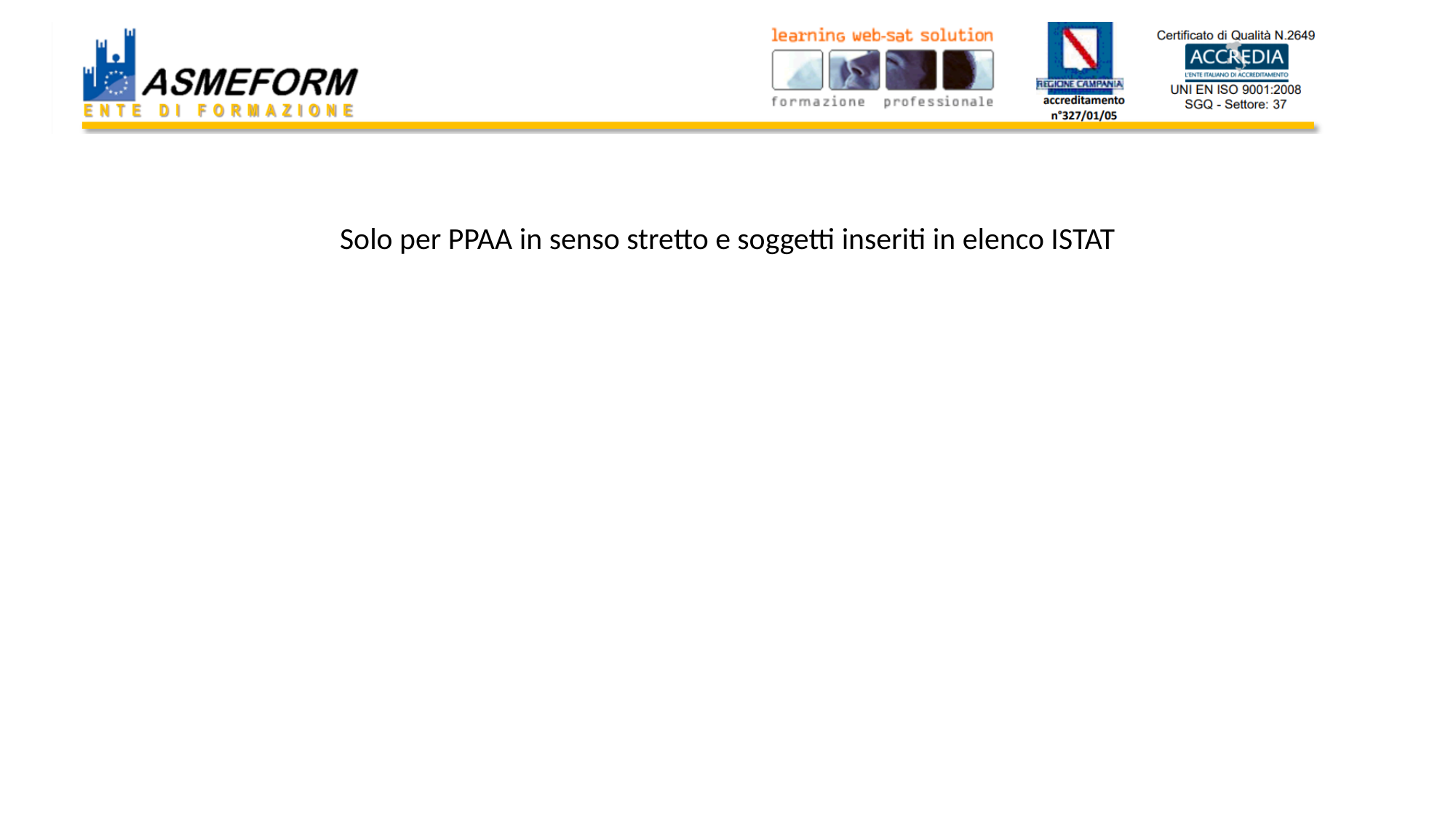

# Art. 5, co. 9, d.l. 95/2012 (divieto conferimento incarichi a soggetti in quiescenza)
27
Solo per PPAA in senso stretto e soggetti inseriti in elenco ISTAT